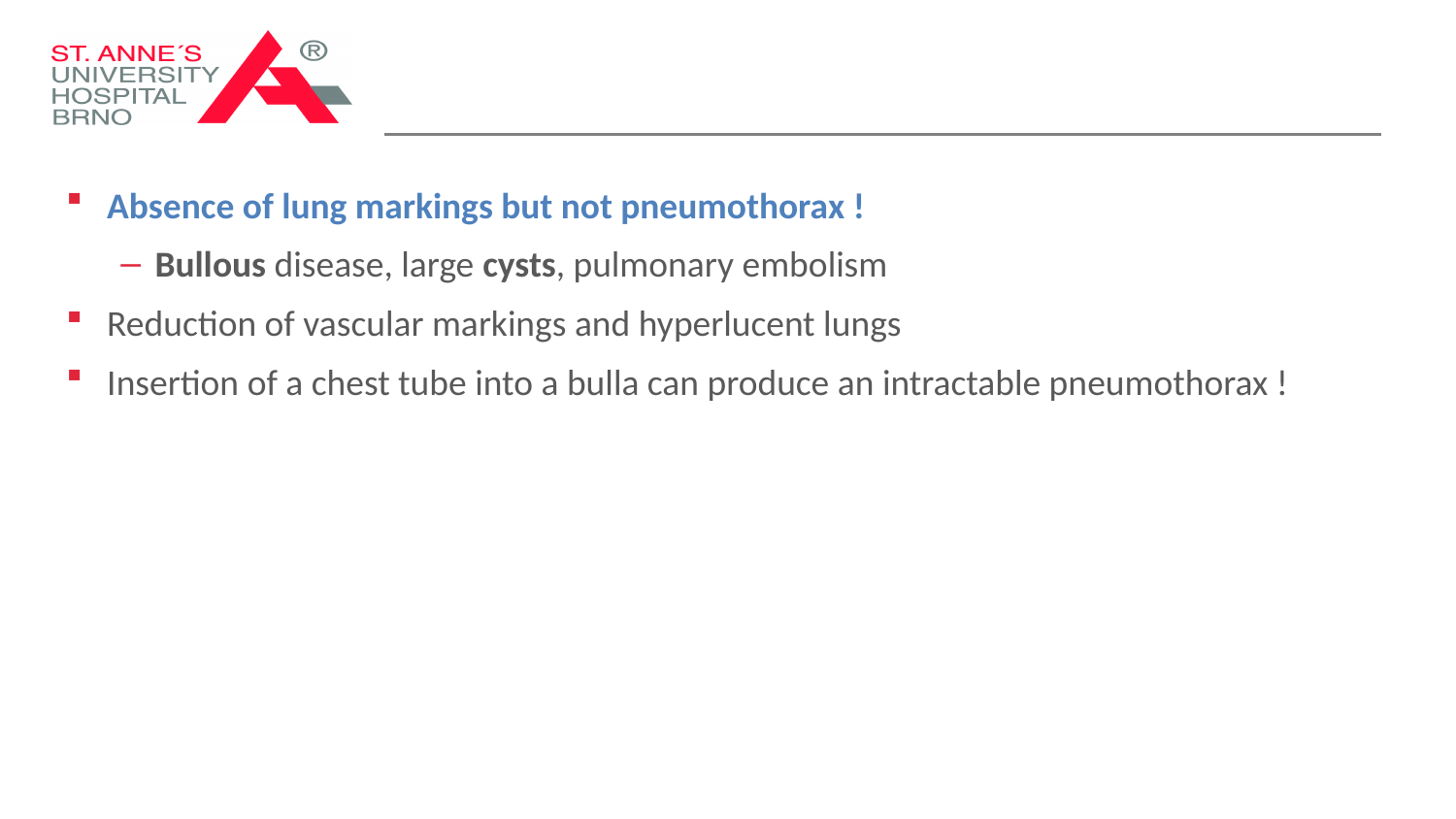

Absence of lung markings but not pneumothorax !
Bullous disease, large cysts, pulmonary embolism
Reduction of vascular markings and hyperlucent lungs
Insertion of a chest tube into a bulla can produce an intractable pneumothorax !